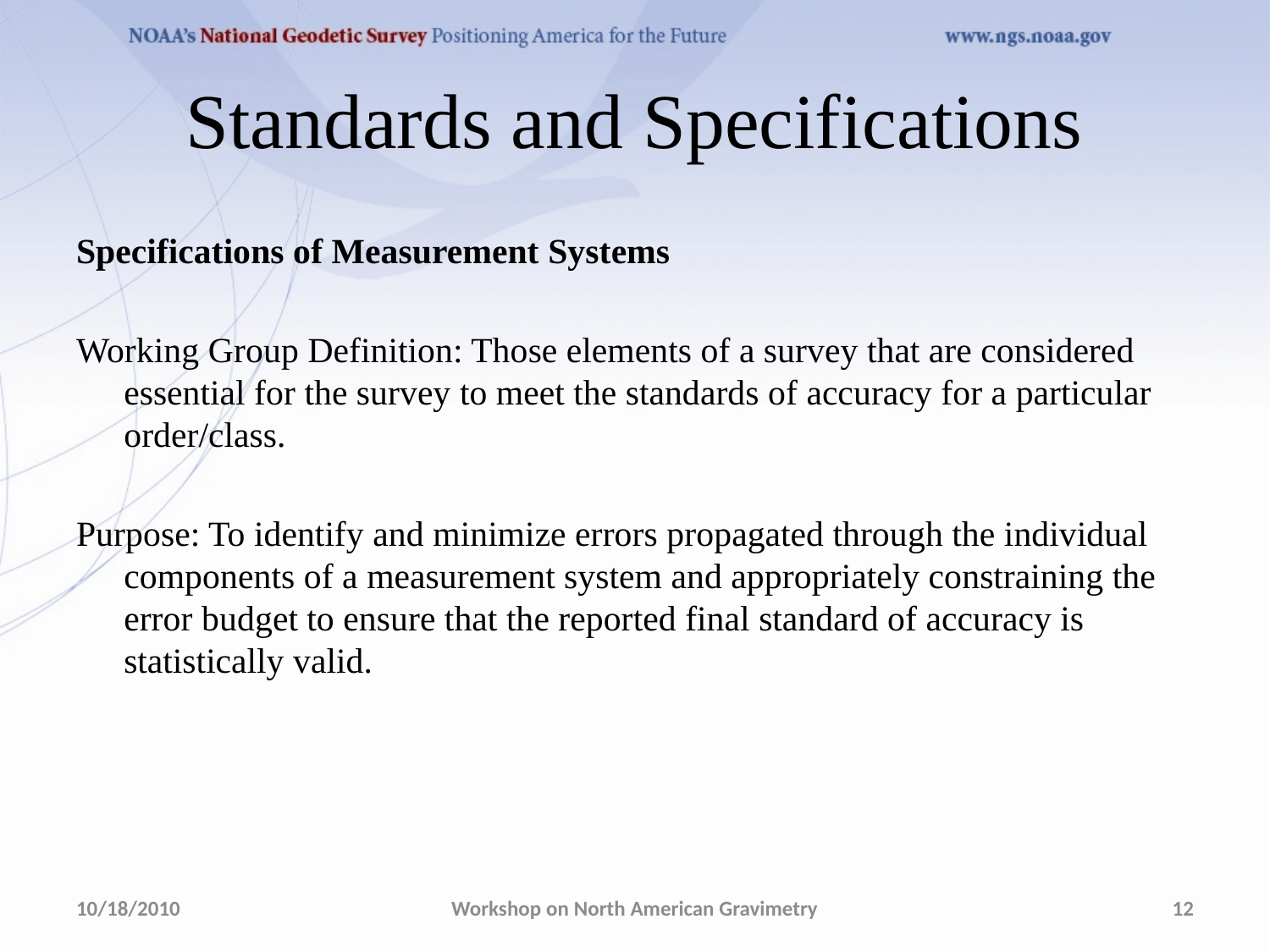

# Standards and Specifications
Specifications of Measurement Systems

Working Group Definition: Those elements of a survey that are considered essential for the survey to meet the standards of accuracy for a particular  order/class.

Purpose: To identify and minimize errors propagated through the individual components of a measurement system and appropriately constraining the error budget to ensure that the reported final standard of accuracy is statistically valid.

10/18/2010
Workshop on North American Gravimetry
12